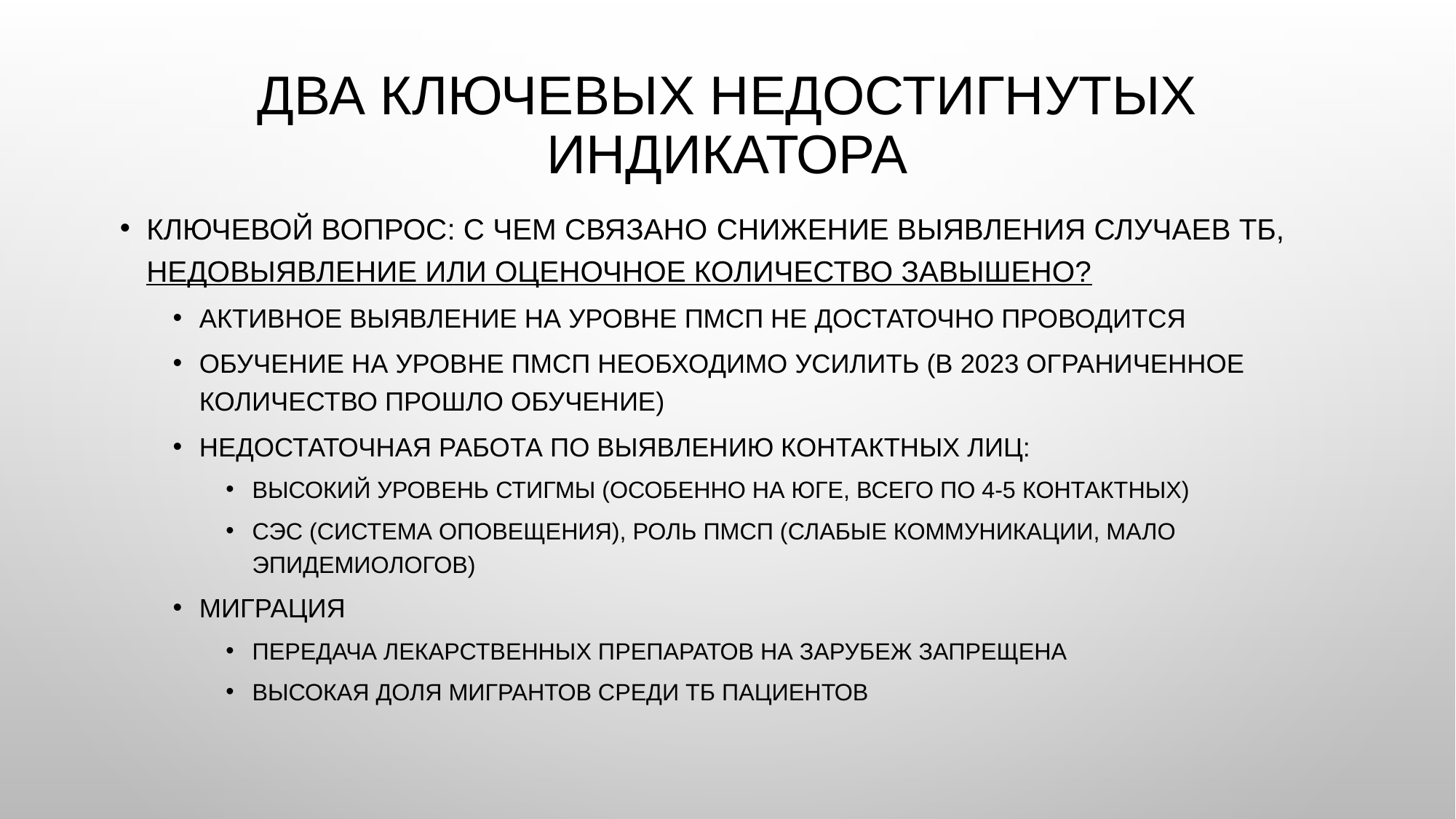

# Два ключевых недостигнутых индикатора
Ключевой ВОПРОС: С чем связано Снижение выявления случаев ТБ, недовыявление или оценочное количество завышено?
Активное выявление на уровне ПМСП не достаточно проводится
Обучение на уровне пмсп необходимо усилить (в 2023 ограниченное количество прошло обучение)
Недостаточная работа по выявлению контактных лиц:
Высокий уровень стигмы (особенно на юге, всего по 4-5 контактных)
СЭС (система оповещения), роль ПМСП (слабые коммуникации, мало эпидемиологов)
Миграция
Передача лекарственных препаратов на зарубеж запрещена
Высокая доля мигрантов среди ТБ пациентов